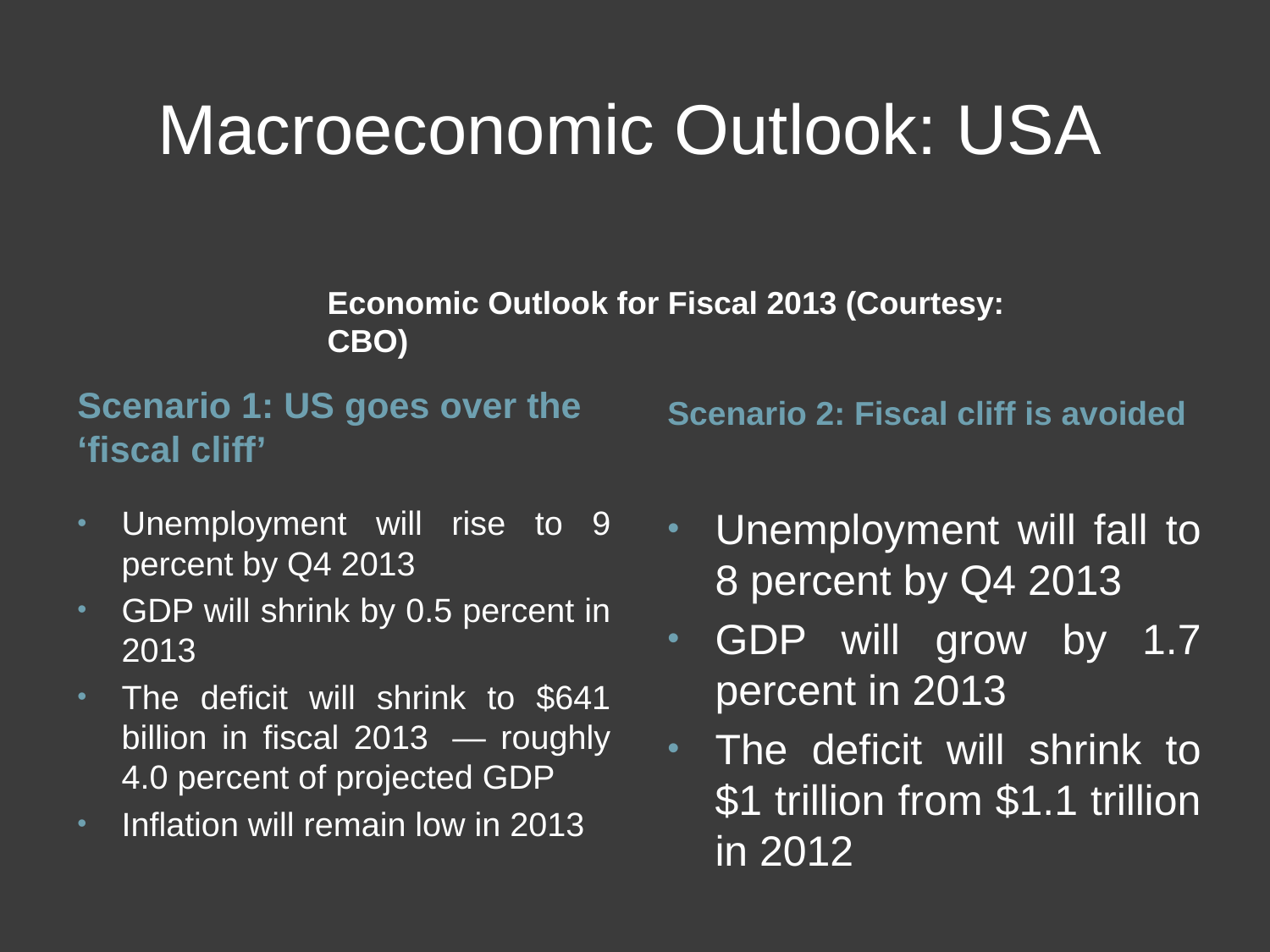

# Macroeconomic Outlook: USA
Economic Outlook for Fiscal 2013 (Courtesy: CBO)

Scenario 1: US goes over the ‘fiscal cliff’
Scenario 2: Fiscal cliff is avoided
Unemployment will rise to 9 percent by Q4 2013
GDP will shrink by 0.5 percent in 2013
The deficit will shrink to $641 billion in fiscal 2013  — roughly 4.0 percent of projected GDP
Inflation will remain low in 2013
Unemployment will fall to 8 percent by Q4 2013
GDP will grow by 1.7 percent in 2013
The deficit will shrink to $1 trillion from $1.1 trillion in 2012